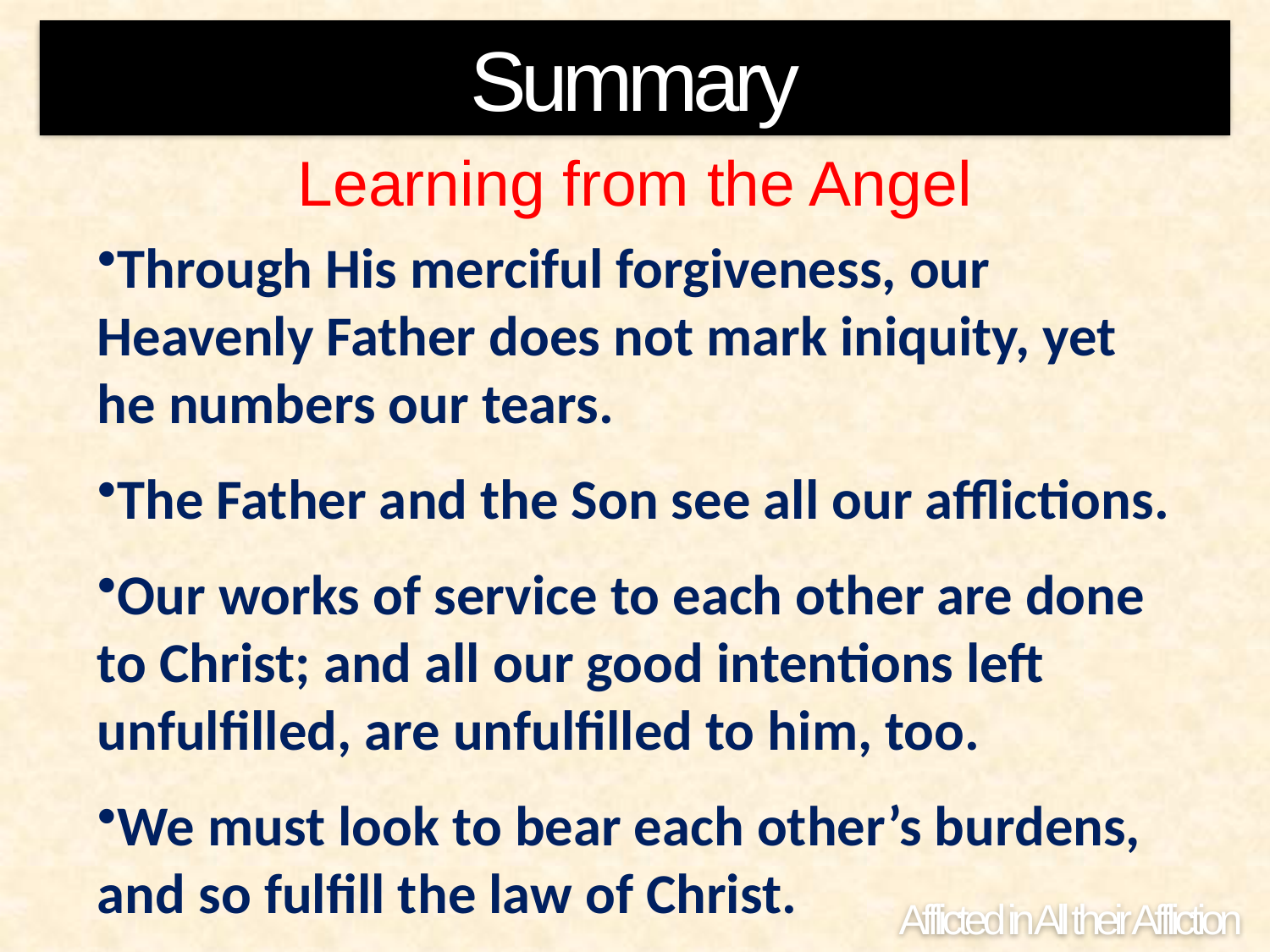

Summary
Learning from the Angel
Through His merciful forgiveness, our Heavenly Father does not mark iniquity, yet he numbers our tears.
The Father and the Son see all our afflictions.
Our works of service to each other are done to Christ; and all our good intentions left unfulfilled, are unfulfilled to him, too.
We must look to bear each other’s burdens, and so fulfill the law of Christ.
Afflicted in All their Affliction